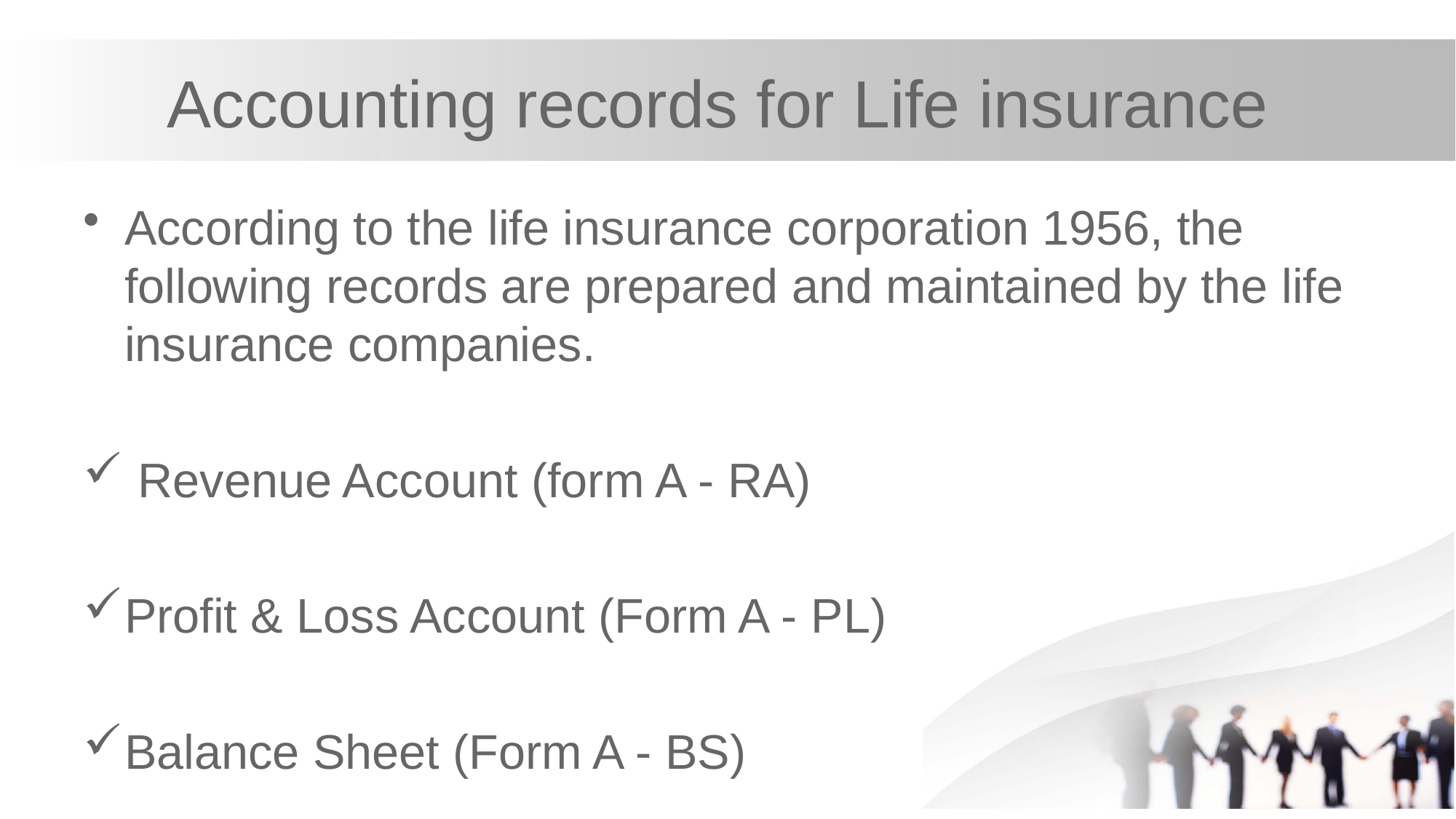

# Accounting records for Life insurance
According to the life insurance corporation 1956, the following records are prepared and maintained by the life insurance companies.

 Revenue Account (form A - RA)

Profit & Loss Account (Form A - PL)

Balance Sheet (Form A - BS)